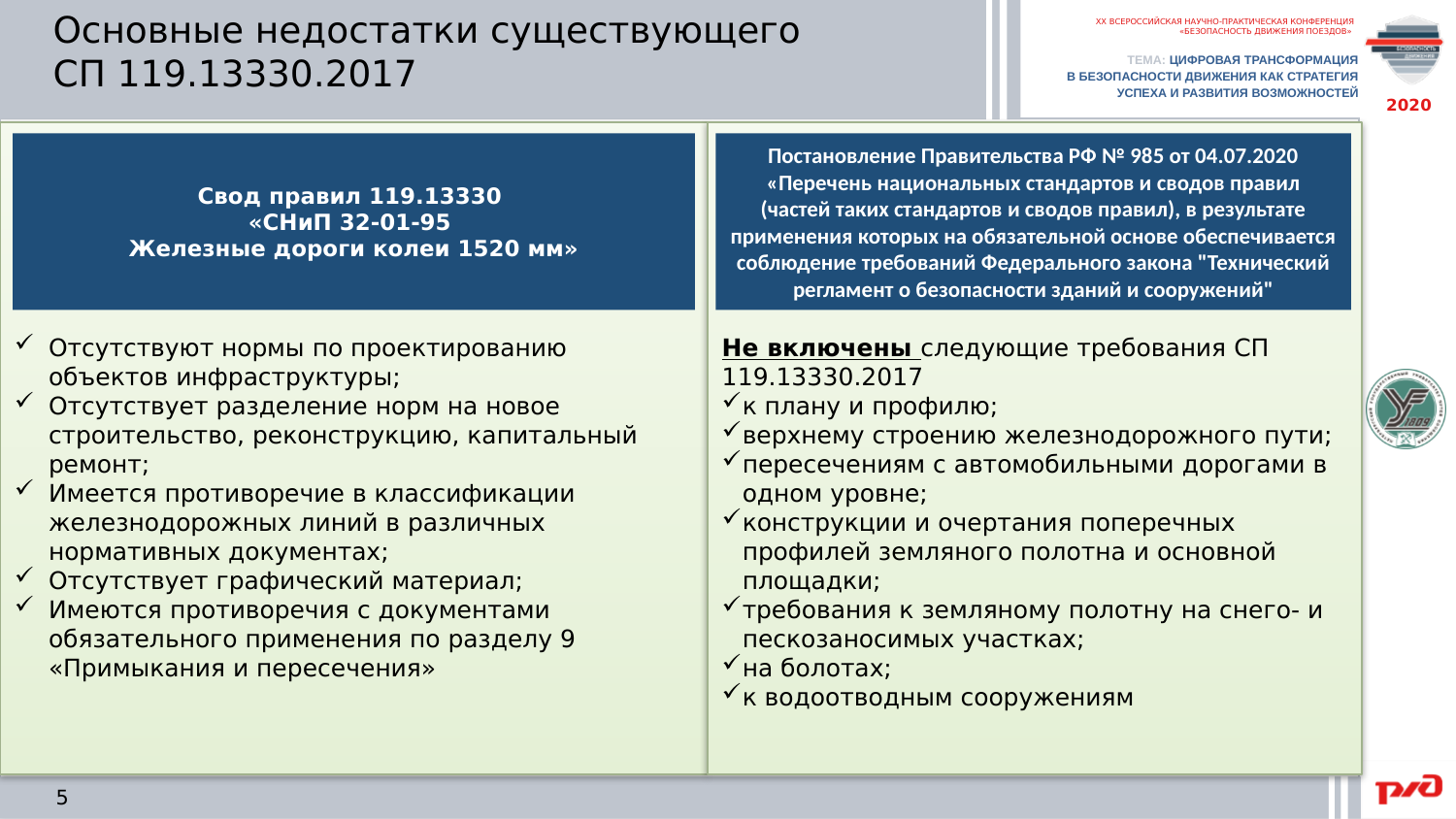

Основные недостатки существующего
СП 119.13330.2017

Отсутствуют нормы по проектированию объектов инфраструктуры;
Отсутствует разделение норм на новое строительство, реконструкцию, капитальный ремонт;
Имеется противоречие в классификации железнодорожных линий в различных нормативных документах;
Отсутствует графический материал;
Имеются противоречия с документами обязательного применения по разделу 9 «Примыкания и пересечения»

Не включены следующие требования СП 119.13330.2017
к плану и профилю;
верхнему строению железнодорожного пути;
пересечениям с автомобильными дорогами в одном уровне;
конструкции и очертания поперечных профилей земляного полотна и основной площадки;
требования к земляному полотну на снего- и пескозаносимых участках;
на болотах;
к водоотводным сооружениям

Свод правил 119.13330
«СНиП 32-01-95
Железные дороги колеи 1520 мм»
Постановление Правительства РФ № 985 от 04.07.2020 «Перечень национальных стандартов и сводов правил (частей таких стандартов и сводов правил), в результате применения которых на обязательной основе обеспечивается соблюдение требований Федерального закона "Технический регламент о безопасности зданий и сооружений"